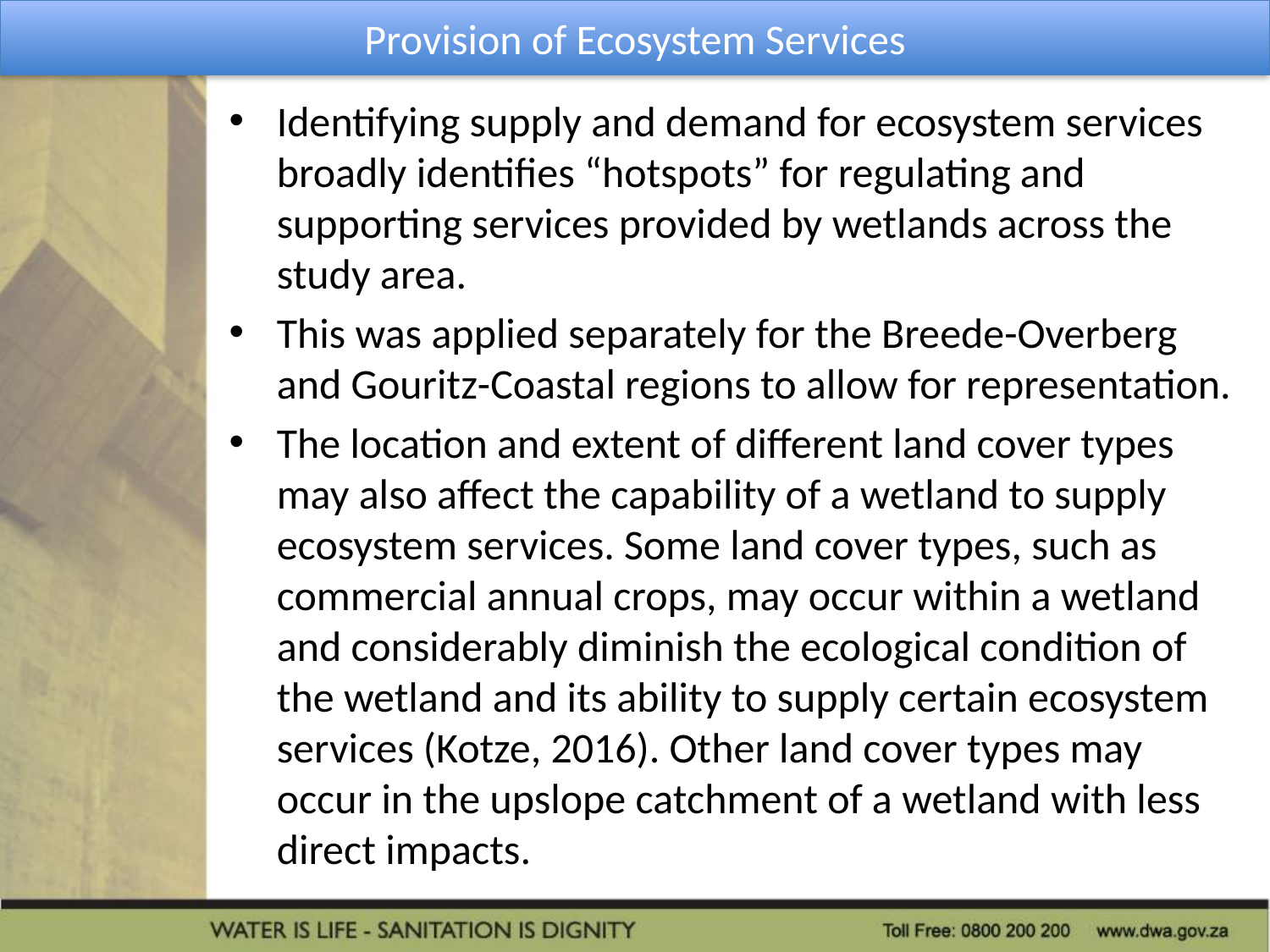

Provision of Ecosystem Services
Identifying supply and demand for ecosystem services broadly identifies “hotspots” for regulating and supporting services provided by wetlands across the study area.
This was applied separately for the Breede-Overberg and Gouritz-Coastal regions to allow for representation.
The location and extent of different land cover types may also affect the capability of a wetland to supply ecosystem services. Some land cover types, such as commercial annual crops, may occur within a wetland and considerably diminish the ecological condition of the wetland and its ability to supply certain ecosystem services (Kotze, 2016). Other land cover types may occur in the upslope catchment of a wetland with less direct impacts.